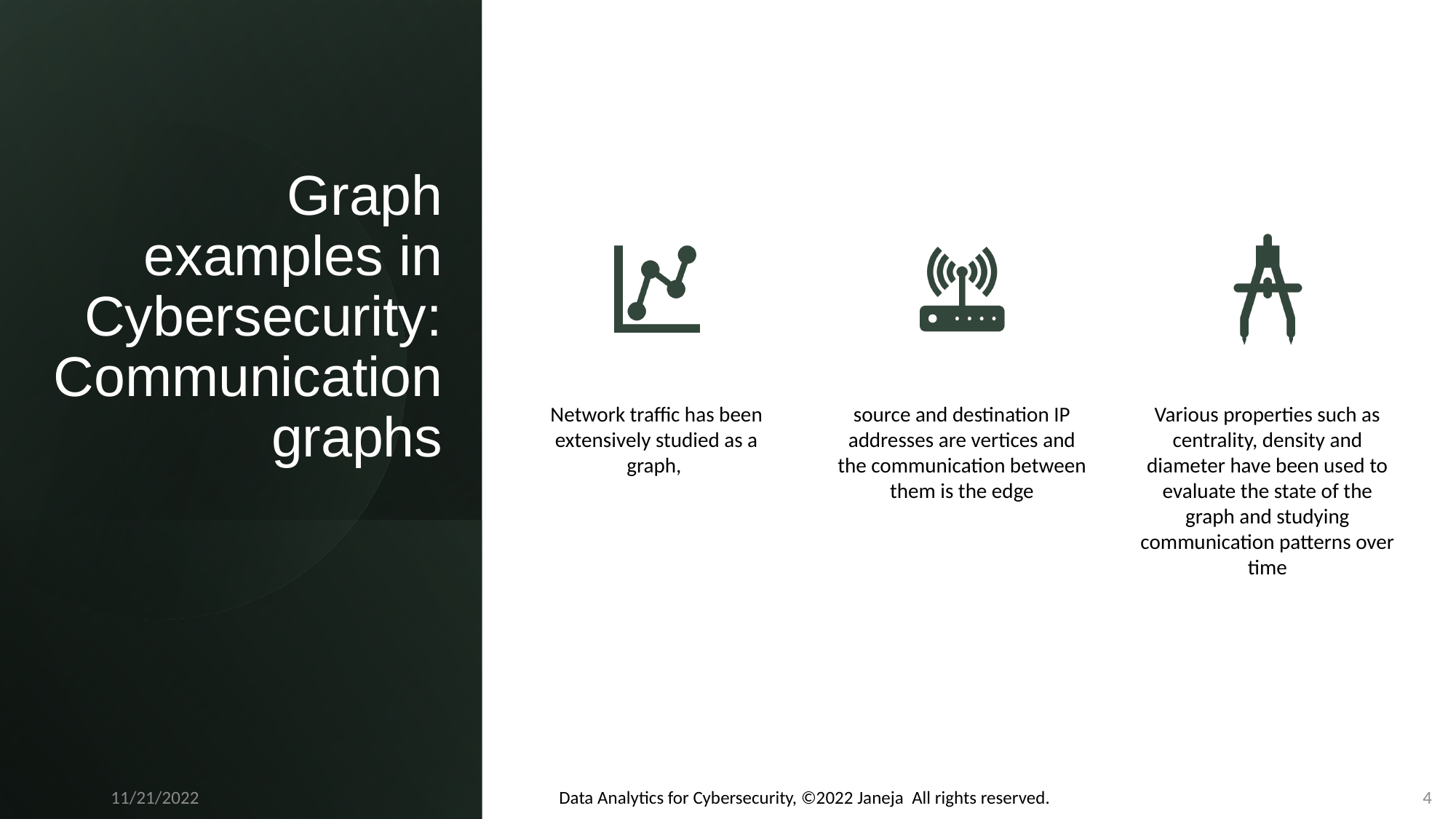

Network traffic has been extensively studied as a graph,
source and destination IP addresses are vertices and the communication between them is the edge
Various properties such as centrality, density and diameter have been used to evaluate the state of the graph and studying communication patterns over time
# Graph examples in Cybersecurity: Communication graphs

Data Analytics for Cybersecurity, ©2022 Janeja  All rights reserved.
11/21/2022
4